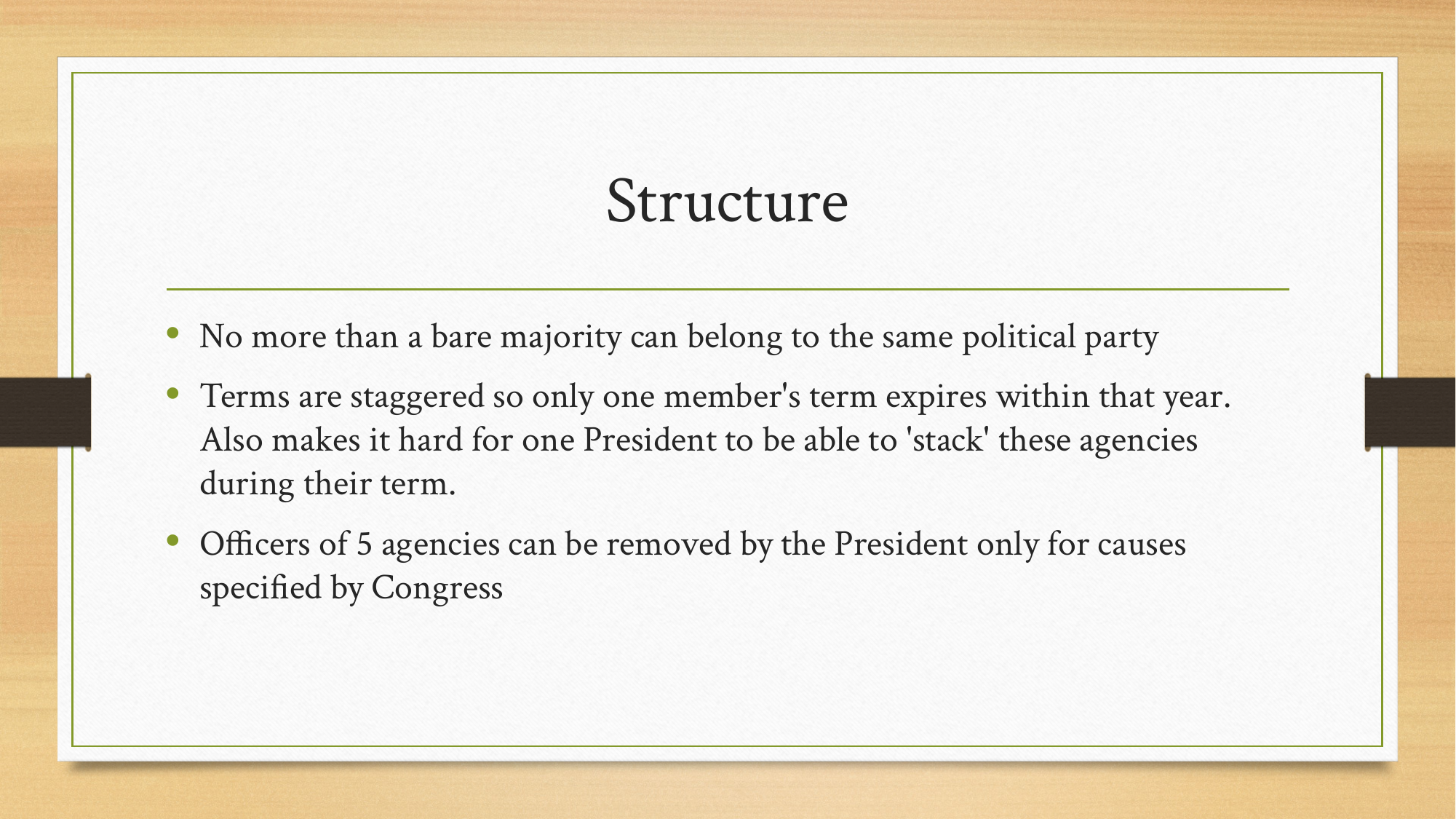

# Structure
No more than a bare majority can belong to the same political party
Terms are staggered so only one member's term expires within that year. Also makes it hard for one President to be able to 'stack' these agencies during their term.
Officers of 5 agencies can be removed by the President only for causes specified by Congress